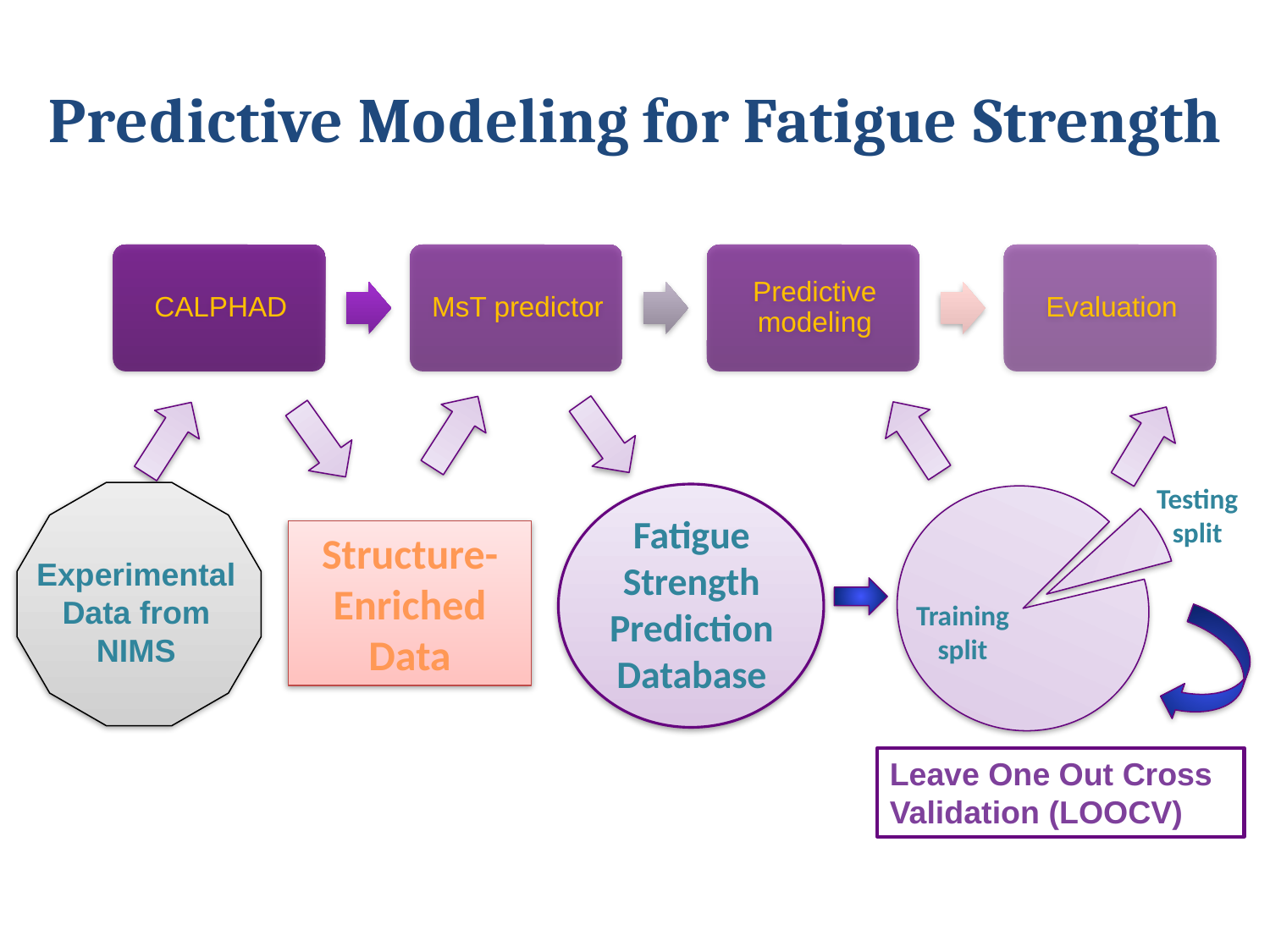

# Predictive Modeling for Fatigue Strength
CALPHAD

MsT predictor

Predictive modeling

Evaluation

Testing
split

Fatigue Strength Prediction Database
Structure-Enriched Data
Experimental Data from NIMS

Training split

Leave One Out Cross Validation (LOOCV)